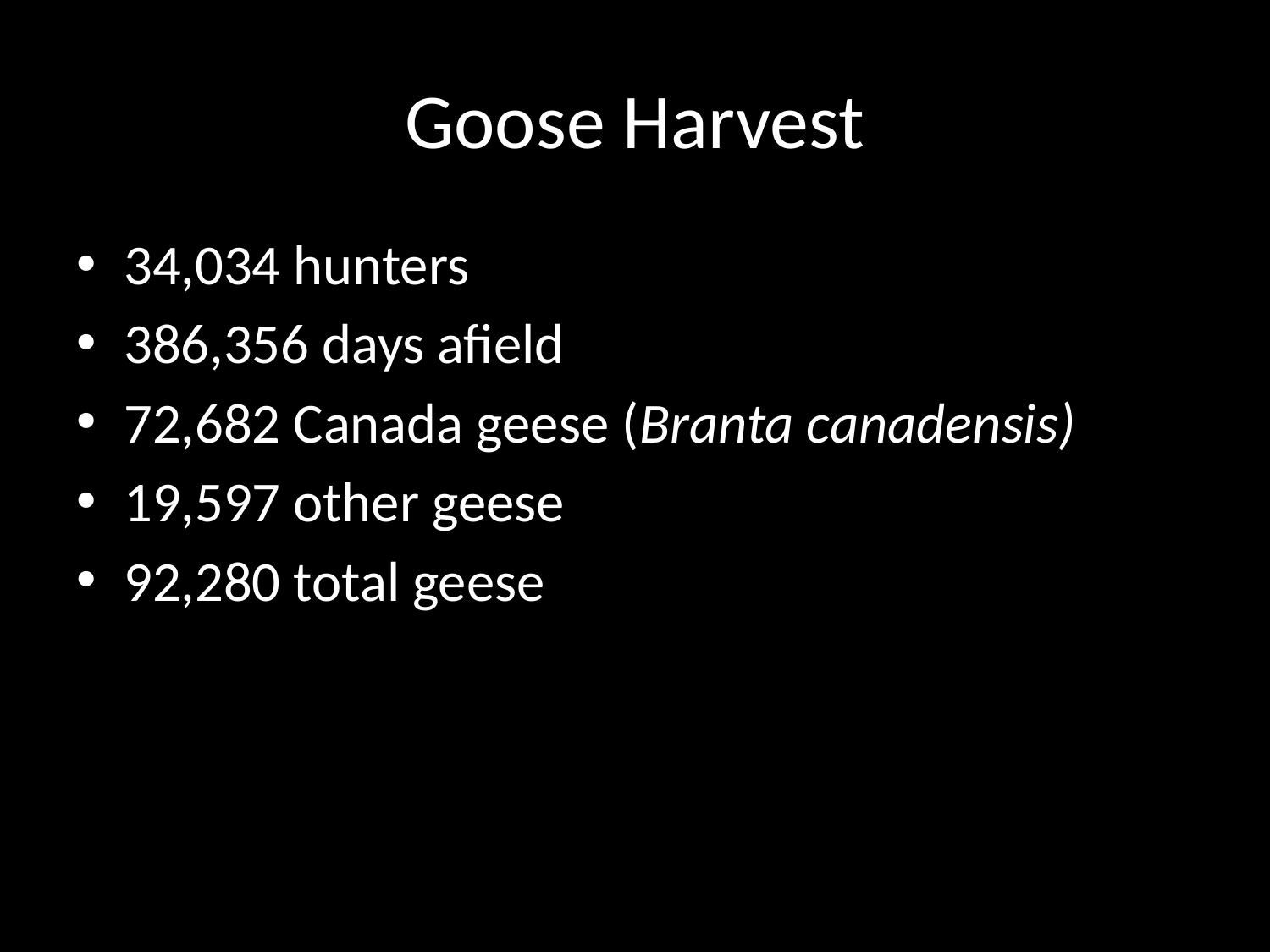

# Goose Harvest
34,034 hunters
386,356 days afield
72,682 Canada geese (Branta canadensis)
19,597 other geese
92,280 total geese